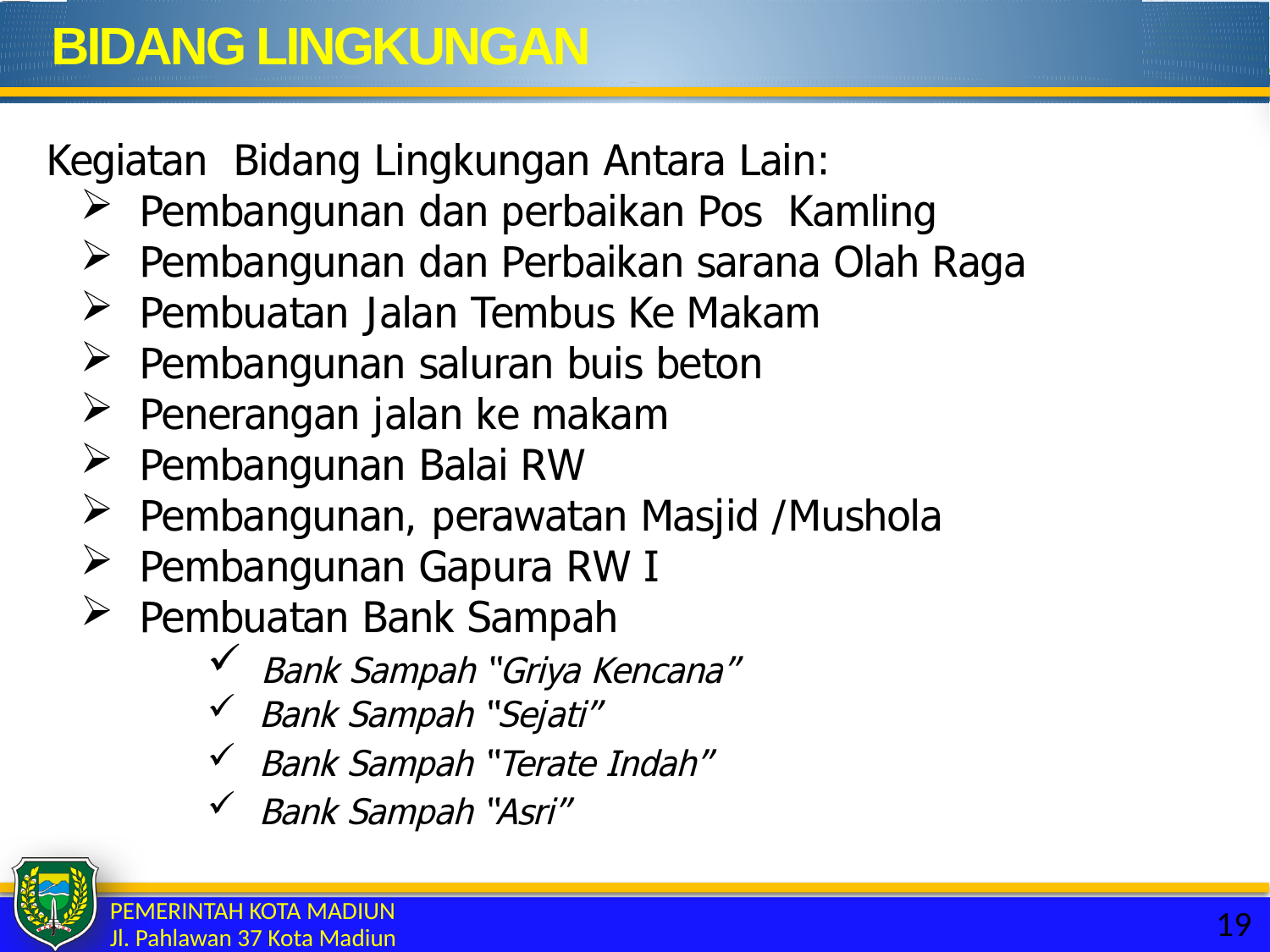

BIDANG LINGKUNGAN

Kegiatan  Bidang Lingkungan Antara Lain:
  Pembangunan dan perbaikan Pos  Kamling
  Pembangunan dan Perbaikan sarana Olah Raga
  Pembuatan Jalan Tembus Ke Makam
  Pembangunan saluran buis beton
  Penerangan jalan ke makam
  Pembangunan Balai RW
  Pembangunan, perawatan Masjid /Mushola
  Pembangunan Gapura RW I
  Pembuatan Bank Sampah
  Bank Sampah “Griya Kencana”
  Bank Sampah “Sejati”
  Bank Sampah “Terate Indah”
  Bank Sampah “Asri”

19